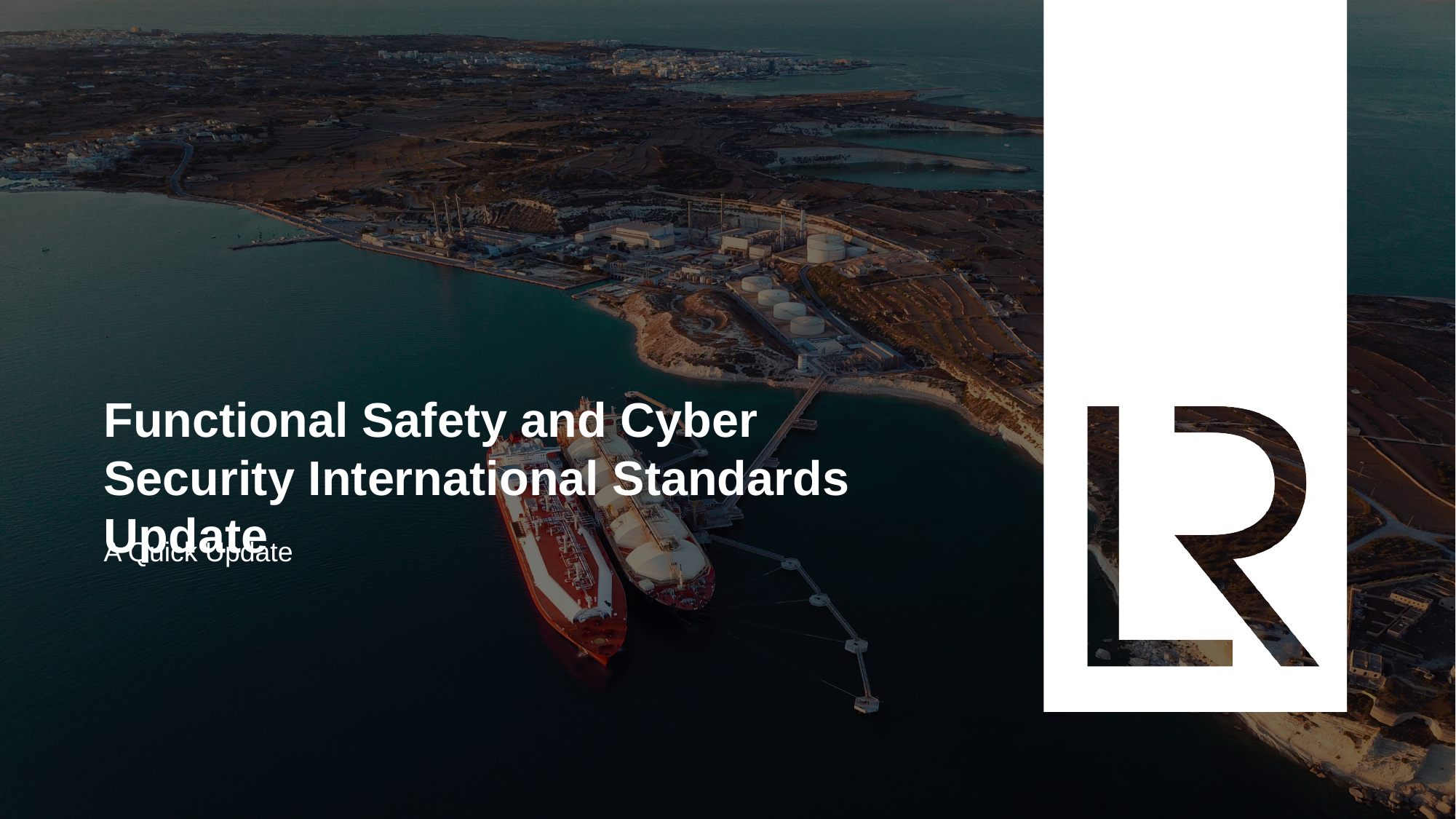

Functional Safety and Cyber Security International Standards Update
A Quick Update